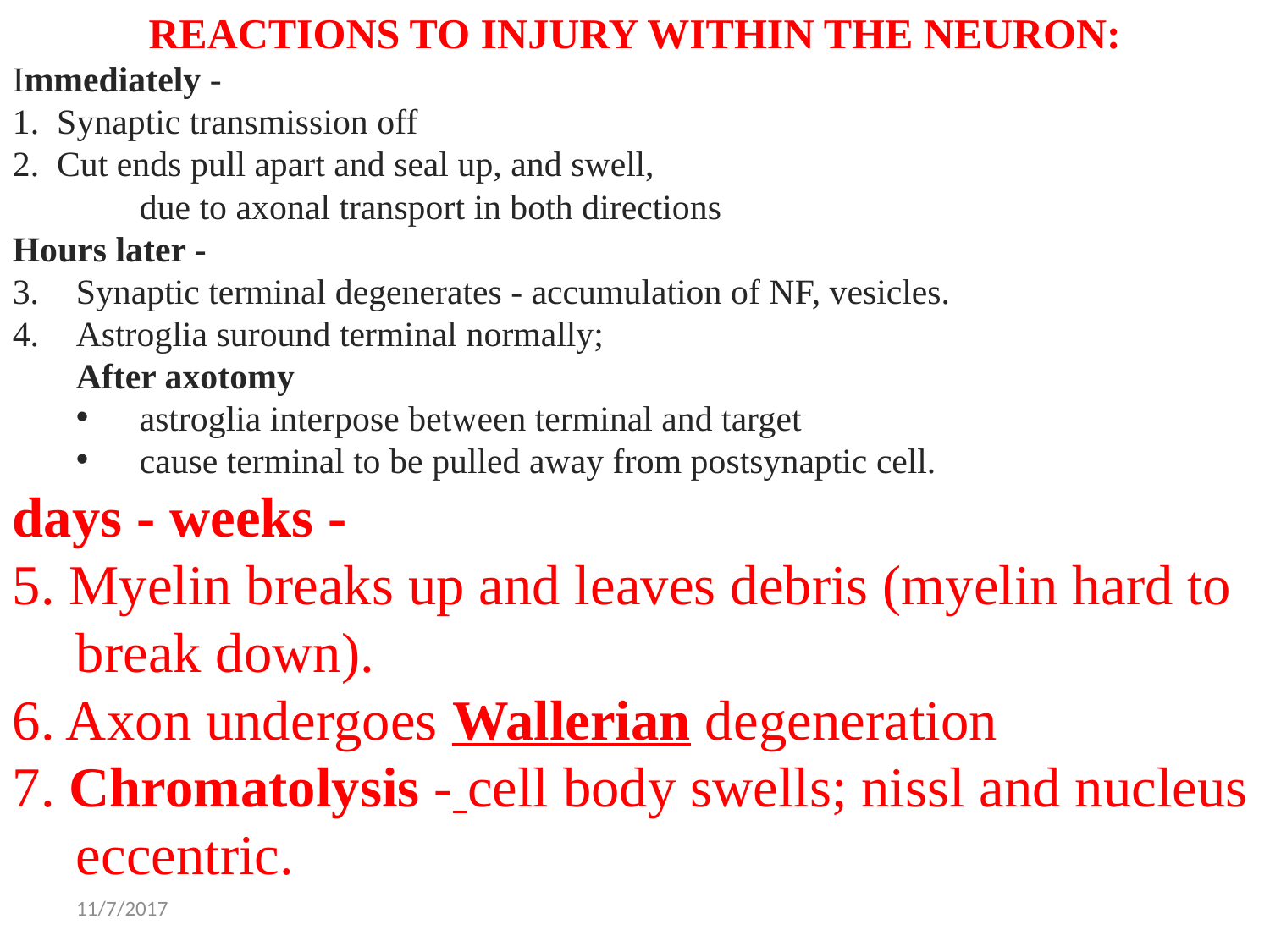

REACTIONS TO INJURY WITHIN THE NEURON:
Immediately -
1.  Synaptic transmission off
2.  Cut ends pull apart and seal up, and swell,
due to axonal transport in both directions
Hours later -
Synaptic terminal degenerates - accumulation of NF, vesicles.
Astroglia suround terminal normally;
After axotomy
astroglia interpose between terminal and target
cause terminal to be pulled away from postsynaptic cell.
days - weeks -
5. Myelin breaks up and leaves debris (myelin hard to break down).
6. Axon undergoes Wallerian degeneration
7. Chromatolysis - cell body swells; nissl and nucleus eccentric.

11/7/2017
19